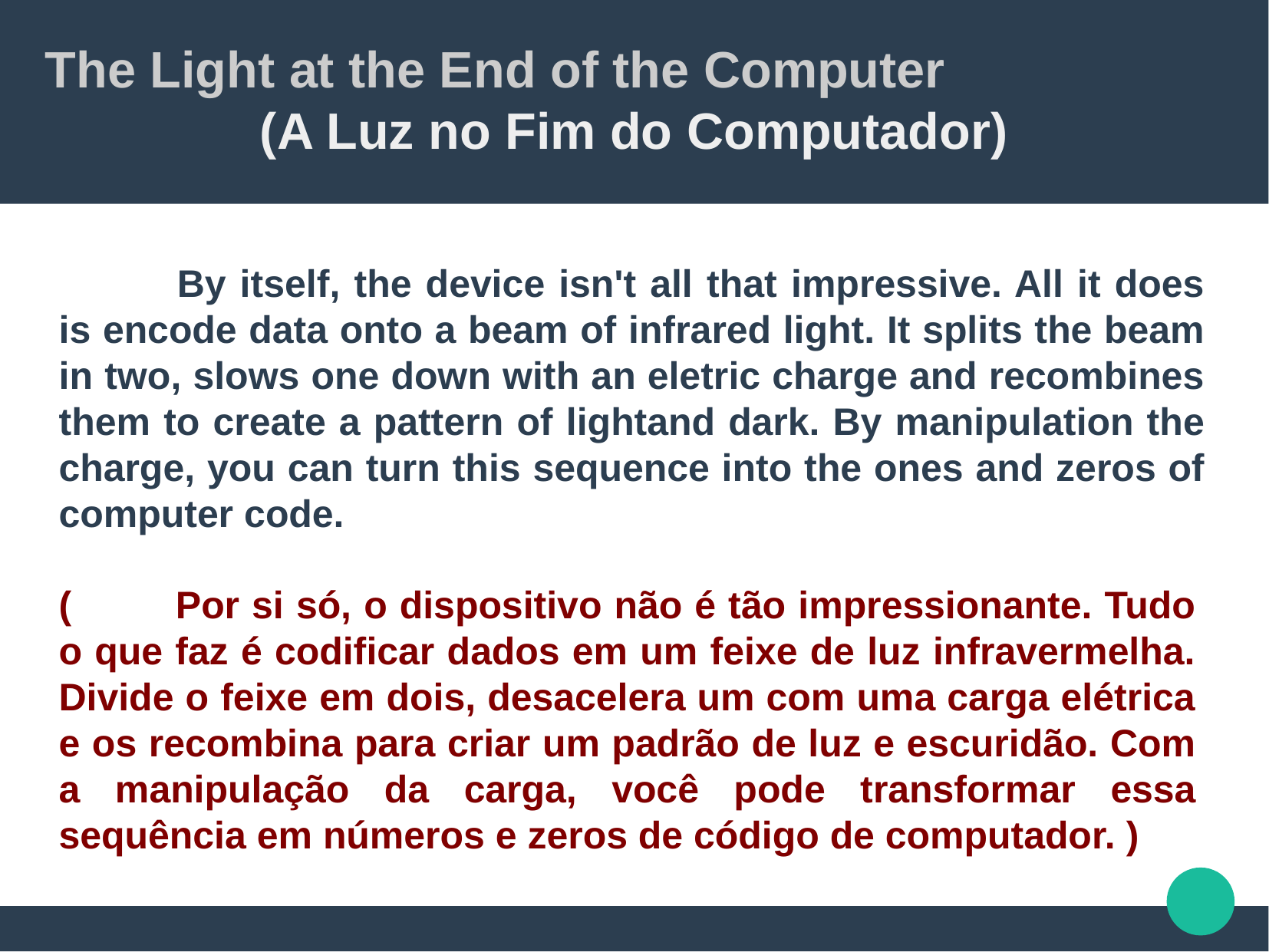

The Light at the End of the Computer
(A Luz no Fim do Computador)
 	By itself, the device isn't all that impressive. All it does is encode data onto a beam of infrared light. It splits the beam in two, slows one down with an eletric charge and recombines them to create a pattern of lightand dark. By manipulation the charge, you can turn this sequence into the ones and zeros of computer code.
( 	Por si só, o dispositivo não é tão impressionante. Tudo o que faz é codificar dados em um feixe de luz infravermelha. Divide o feixe em dois, desacelera um com uma carga elétrica e os recombina para criar um padrão de luz e escuridão. Com a manipulação da carga, você pode transformar essa sequência em números e zeros de código de computador. )